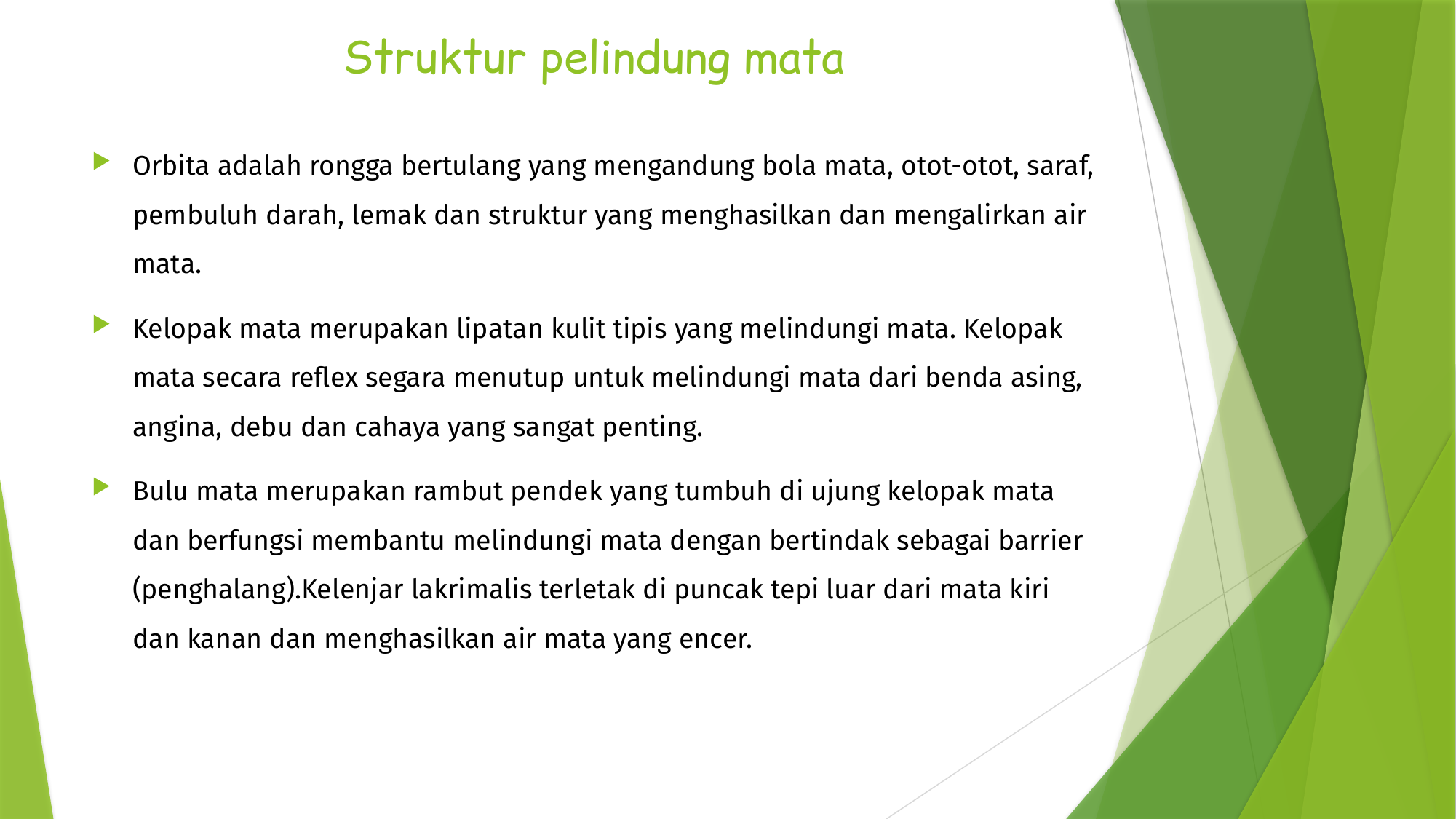

# Struktur pelindung mata
Orbita adalah rongga bertulang yang mengandung bola mata, otot-otot, saraf, pembuluh darah, lemak dan struktur yang menghasilkan dan mengalirkan air mata.
Kelopak mata merupakan lipatan kulit tipis yang melindungi mata. Kelopak mata secara reflex segara menutup untuk melindungi mata dari benda asing, angina, debu dan cahaya yang sangat penting.
Bulu mata merupakan rambut pendek yang tumbuh di ujung kelopak mata dan berfungsi membantu melindungi mata dengan bertindak sebagai barrier (penghalang).Kelenjar lakrimalis terletak di puncak tepi luar dari mata kiri dan kanan dan menghasilkan air mata yang encer.